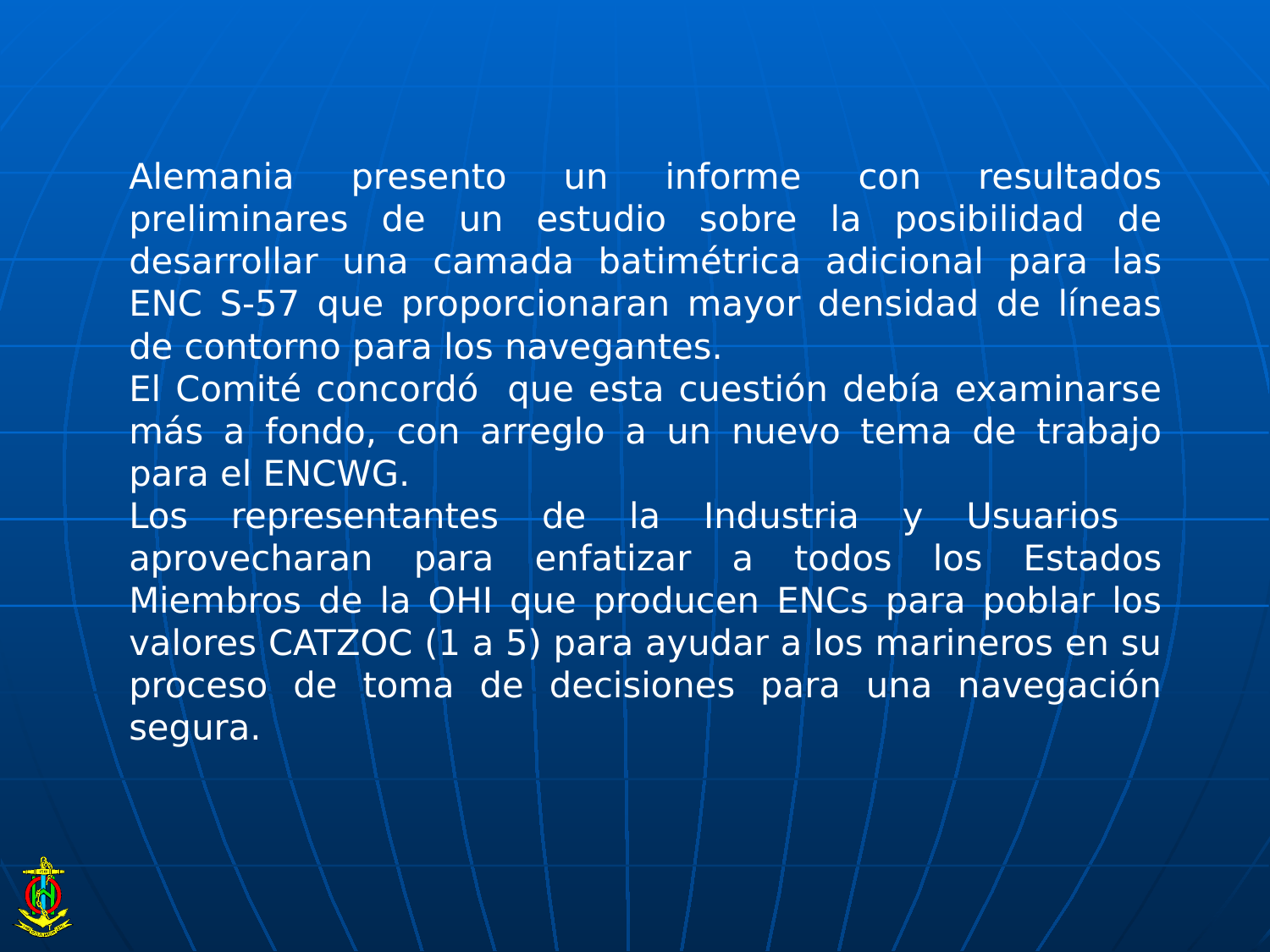

Alemania presento un informe con resultados preliminares de un estudio sobre la posibilidad de desarrollar una camada batimétrica adicional para las ENC S-57 que proporcionaran mayor densidad de líneas de contorno para los navegantes.
El Comité concordó  que esta cuestión debía examinarse más a fondo, con arreglo a un nuevo tema de trabajo para el ENCWG.
Los representantes de la Industria y Usuarios  aprovecharan para enfatizar a todos los Estados Miembros de la OHI que producen ENCs para poblar los valores CATZOC (1 a 5) para ayudar a los marineros en su proceso de toma de decisiones para una navegación segura.